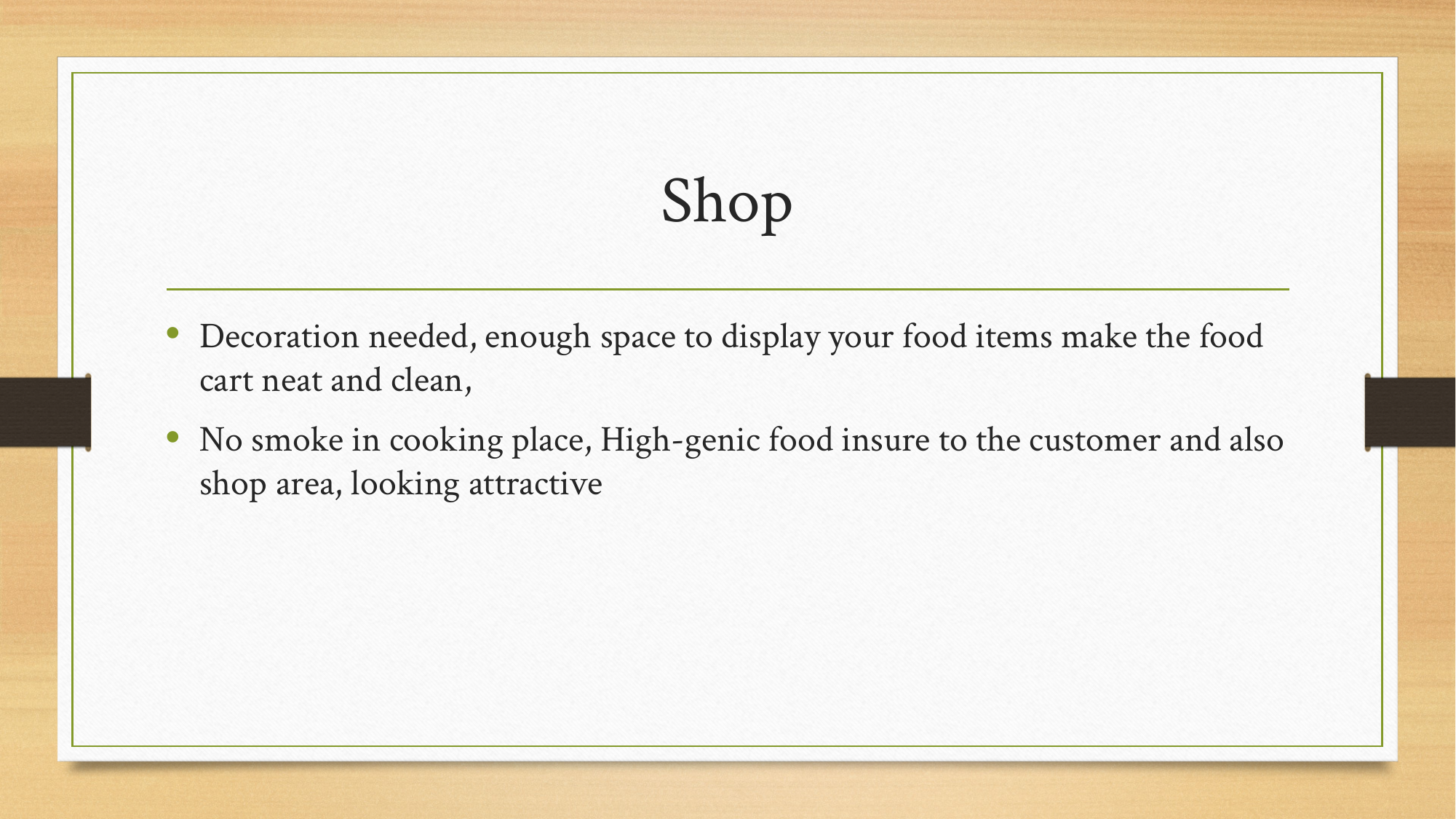

# Shop
Decoration needed, enough space to display your food items make the food cart neat and clean,
No smoke in cooking place, High-genic food insure to the customer and also shop area, looking attractive